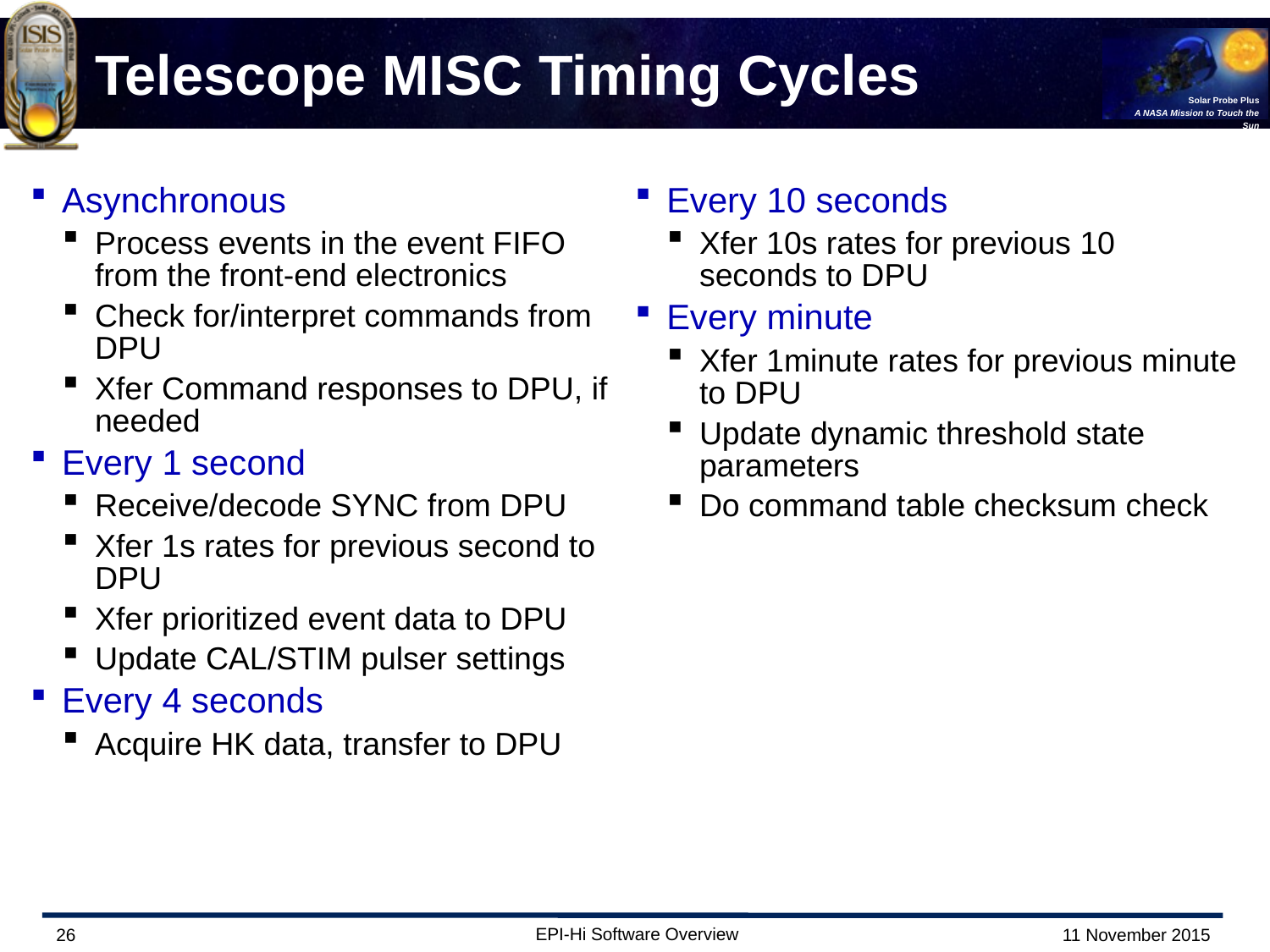

# Telescope MISC Timing Cycles
Asynchronous
Process events in the event FIFO from the front-end electronics
Check for/interpret commands from DPU
Xfer Command responses to DPU, if needed
Every 1 second
Receive/decode SYNC from DPU
Xfer 1s rates for previous second to DPU
Xfer prioritized event data to DPU
Update CAL/STIM pulser settings
Every 4 seconds
Acquire HK data, transfer to DPU
Every 10 seconds
Xfer 10s rates for previous 10 seconds to DPU
Every minute
Xfer 1minute rates for previous minute to DPU
Update dynamic threshold state parameters
Do command table checksum check